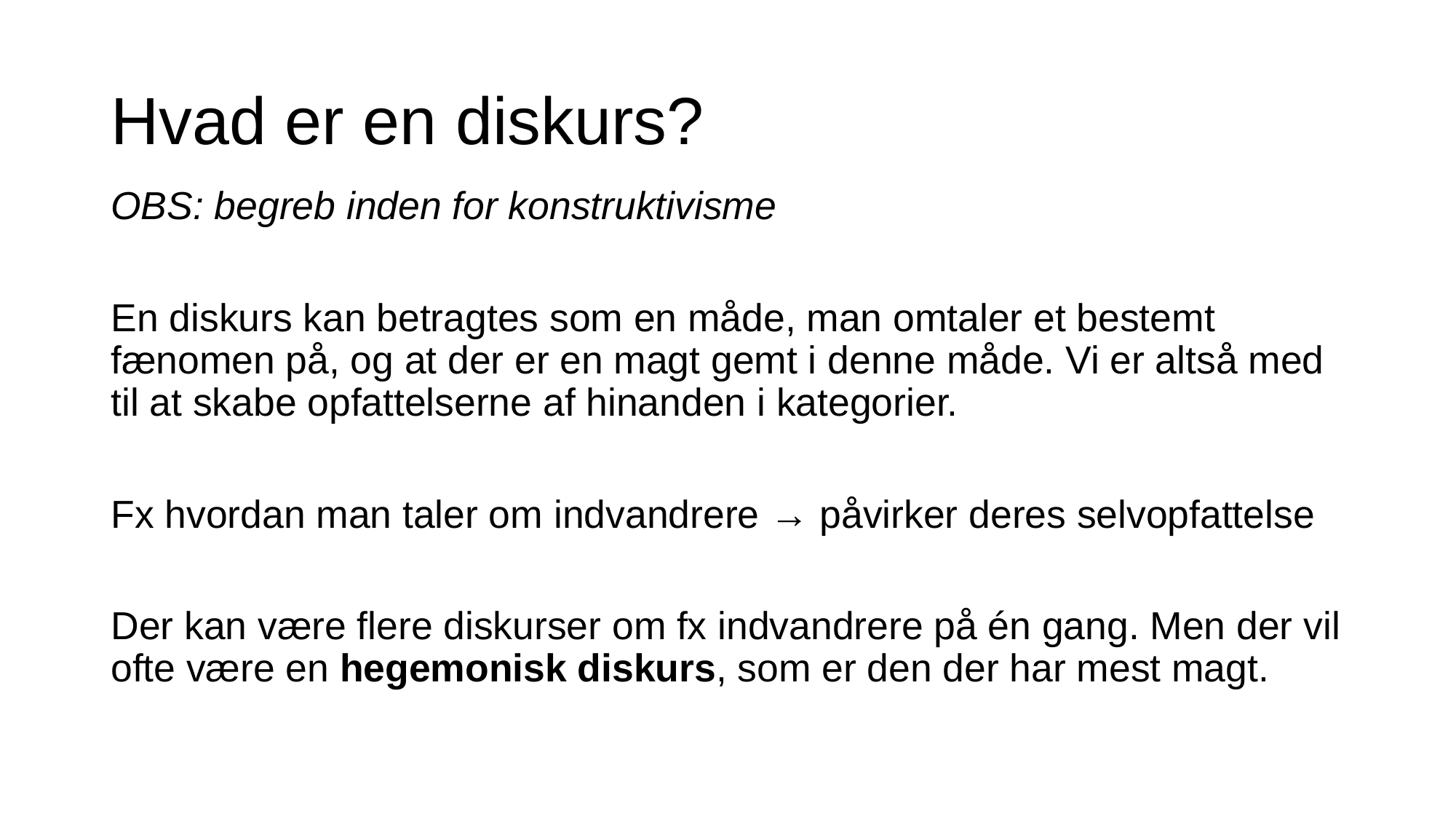

# Hvad er en diskurs?
OBS: begreb inden for konstruktivisme

En diskurs kan betragtes som en måde, man omtaler et bestemt fænomen på, og at der er en magt gemt i denne måde. Vi er altså med til at skabe opfattelserne af hinanden i kategorier.

Fx hvordan man taler om indvandrere → påvirker deres selvopfattelse

Der kan være flere diskurser om fx indvandrere på én gang. Men der vil ofte være en hegemonisk diskurs, som er den der har mest magt.